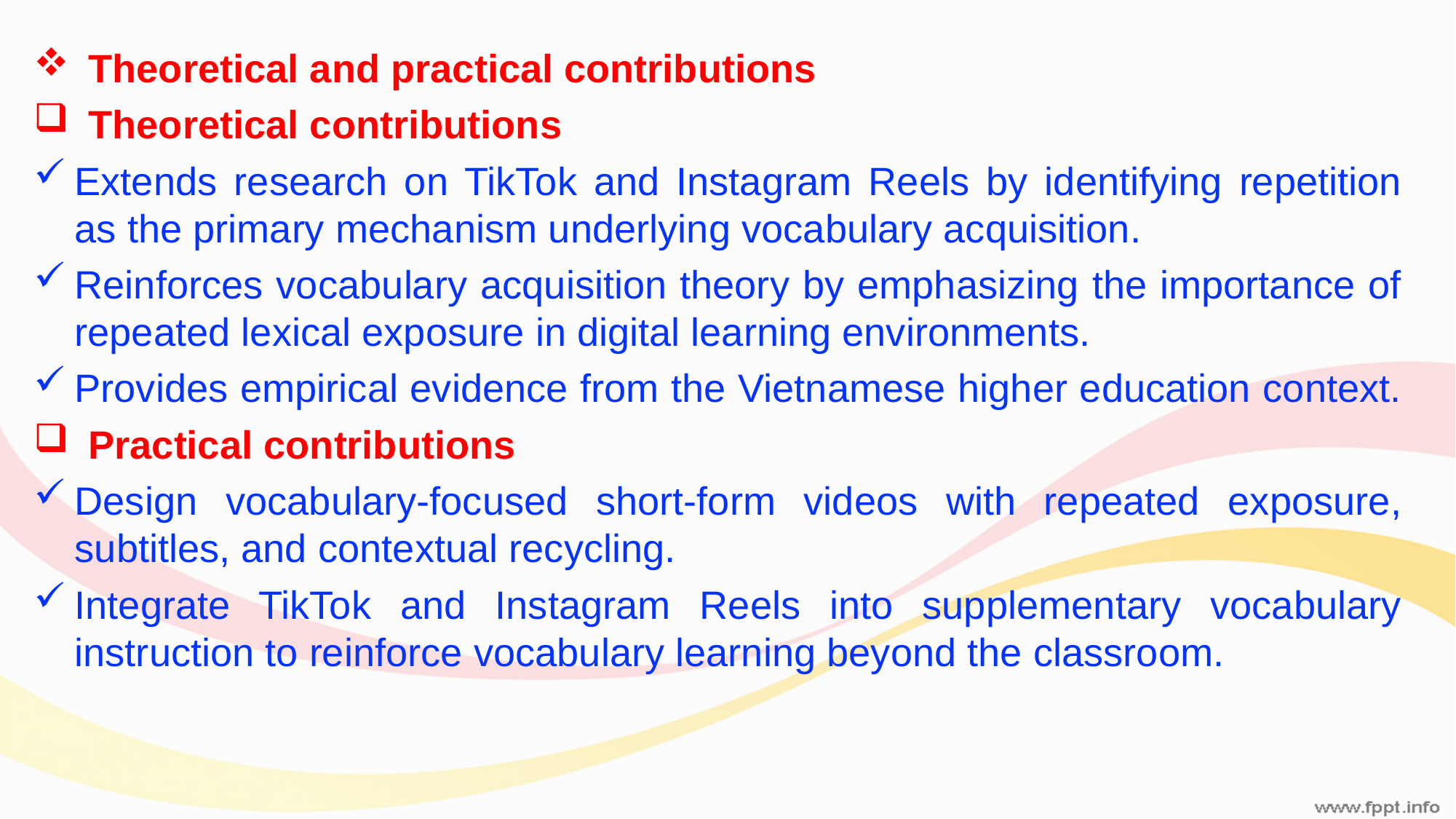

Theoretical and practical contributions
Theoretical contributions
Extends research on TikTok and Instagram Reels by identifying repetition as the primary mechanism underlying vocabulary acquisition.
Reinforces vocabulary acquisition theory by emphasizing the importance of repeated lexical exposure in digital learning environments.
Provides empirical evidence from the Vietnamese higher education context.
Practical contributions
Design vocabulary-focused short-form videos with repeated exposure, subtitles, and contextual recycling.
Integrate TikTok and Instagram Reels into supplementary vocabulary instruction to reinforce vocabulary learning beyond the classroom.